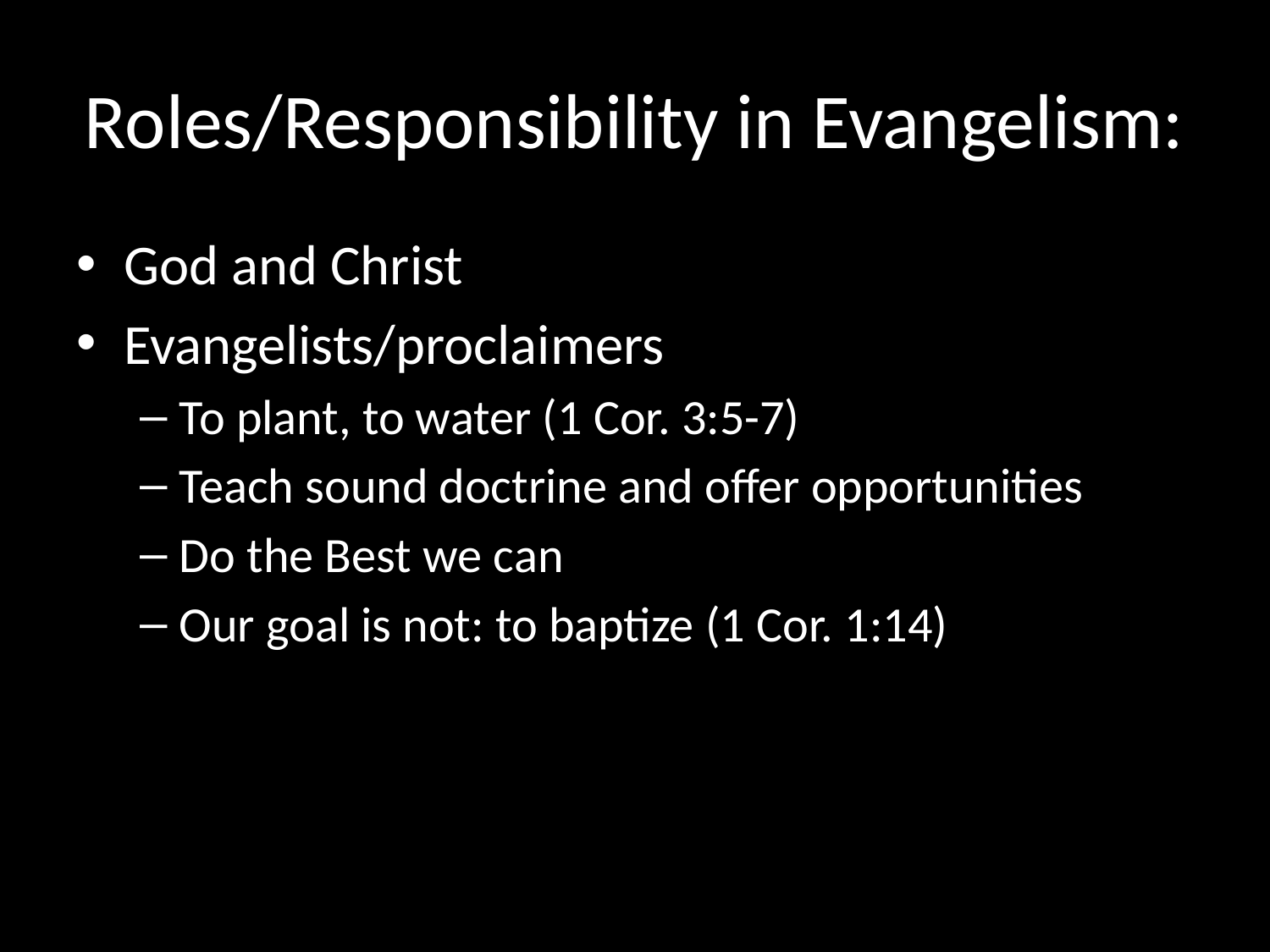

# Roles/Responsibility in Evangelism:
God and Christ
Evangelists/proclaimers
To plant, to water (1 Cor. 3:5-7)
Teach sound doctrine and offer opportunities
Do the Best we can
Our goal is not: to baptize (1 Cor. 1:14)